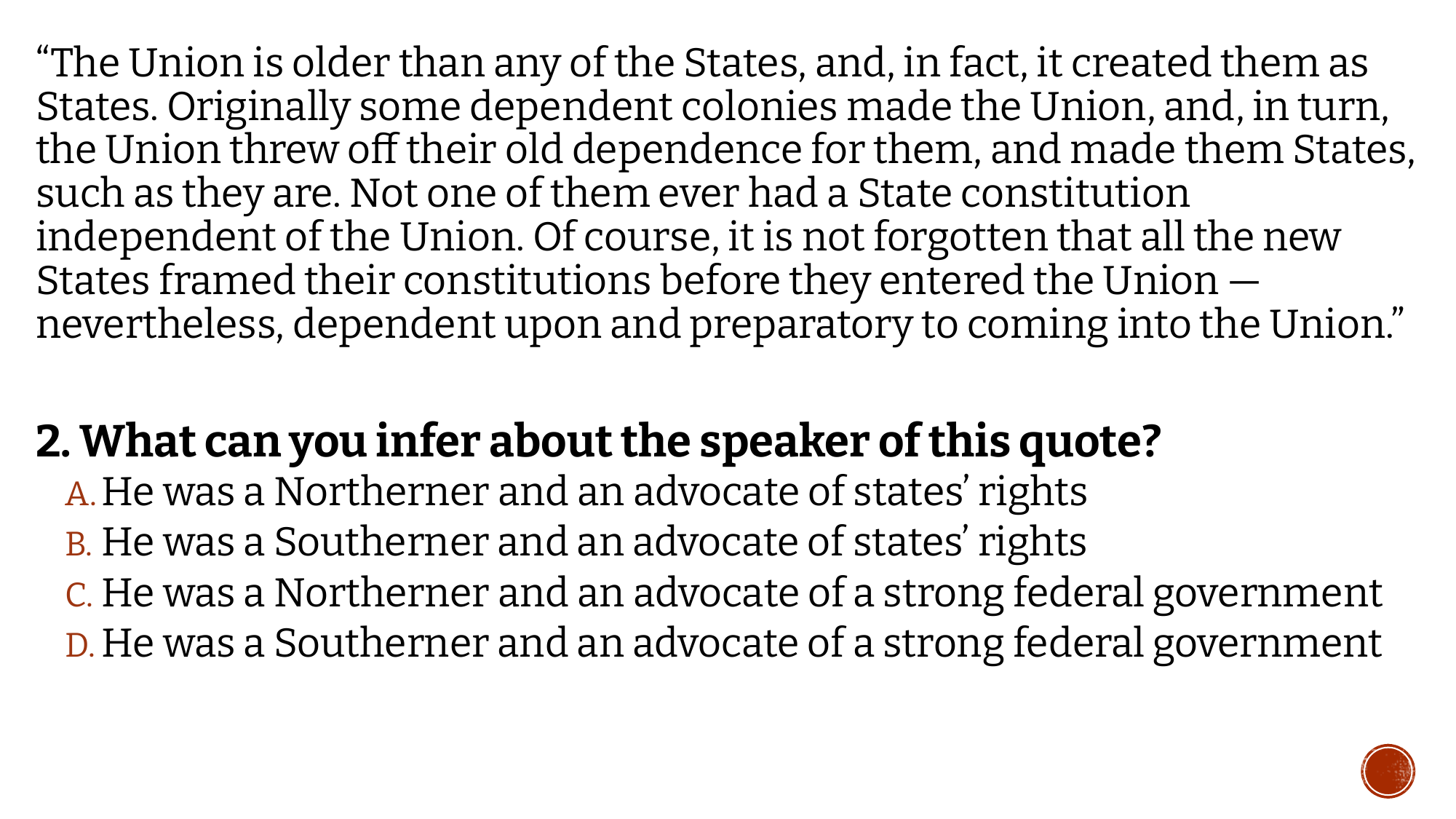

“The Union is older than any of the States, and, in fact, it created them as States. Originally some dependent colonies made the Union, and, in turn, the Union threw off their old dependence for them, and made them States, such as they are. Not one of them ever had a State constitution independent of the Union. Of course, it is not forgotten that all the new States framed their constitutions before they entered the Union — nevertheless, dependent upon and preparatory to coming into the Union.”

2. What can you infer about the speaker of this quote?
He was a Northerner and an advocate of states’ rights
He was a Southerner and an advocate of states’ rights
He was a Northerner and an advocate of a strong federal government
He was a Southerner and an advocate of a strong federal government